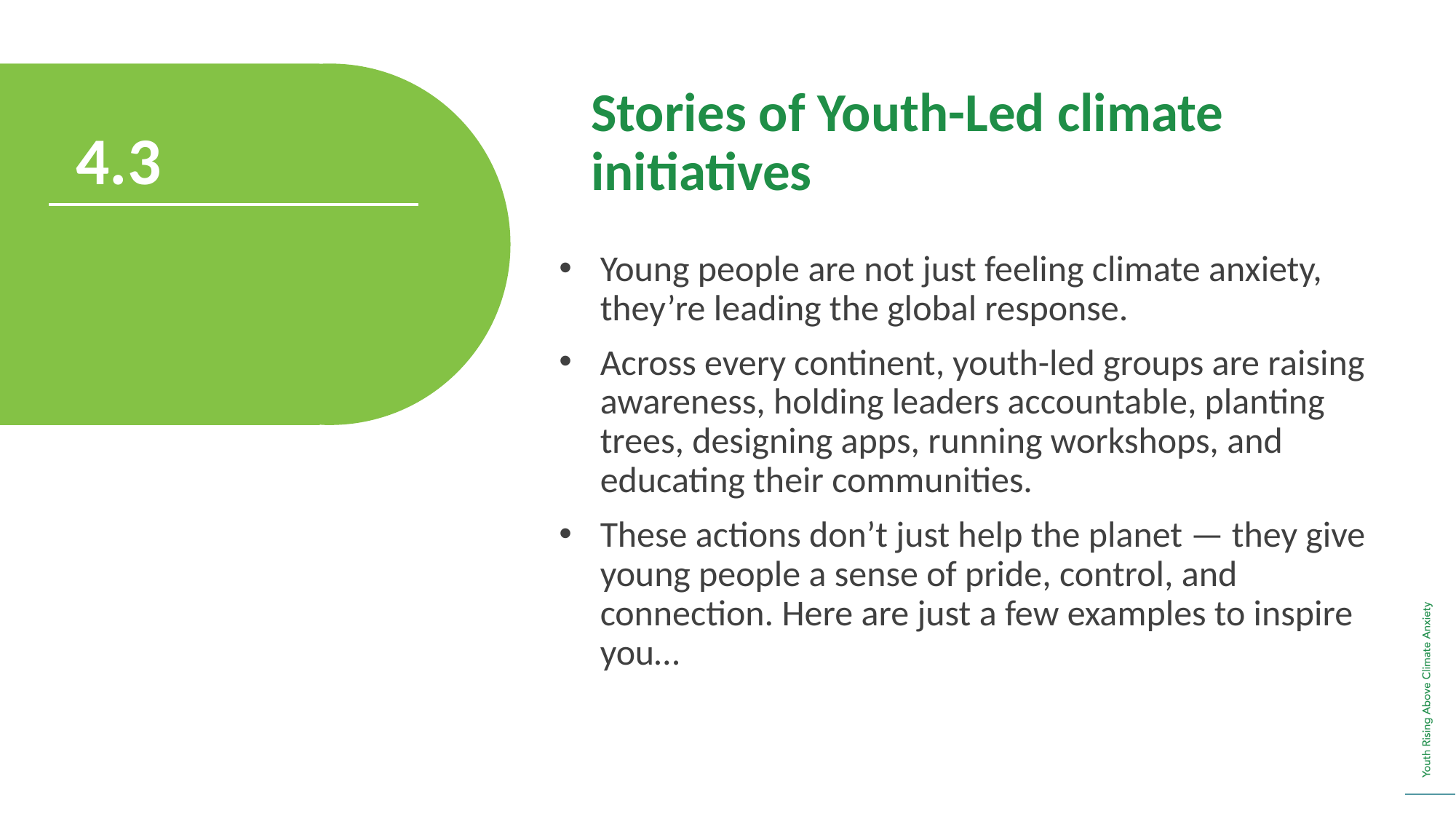

Stories of Youth-Led climate initiatives

4.3
Young people are not just feeling climate anxiety, they’re leading the global response.
Across every continent, youth-led groups are raising awareness, holding leaders accountable, planting trees, designing apps, running workshops, and educating their communities.
These actions don’t just help the planet — they give young people a sense of pride, control, and connection. Here are just a few examples to inspire you…